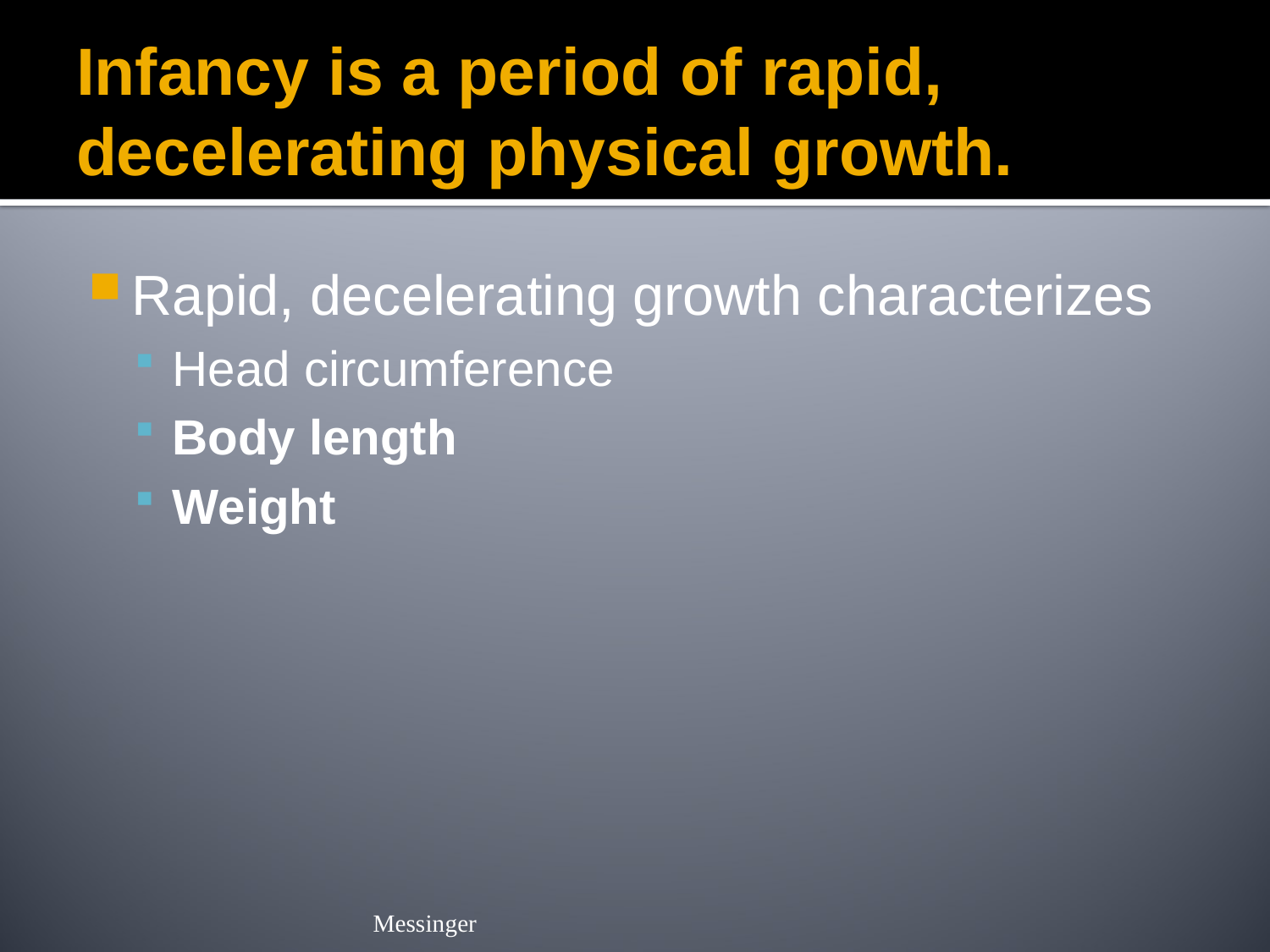

# Infancy is a period of rapid, decelerating physical growth.
Rapid, decelerating growth characterizes
Head circumference
Body length
Weight
Messinger